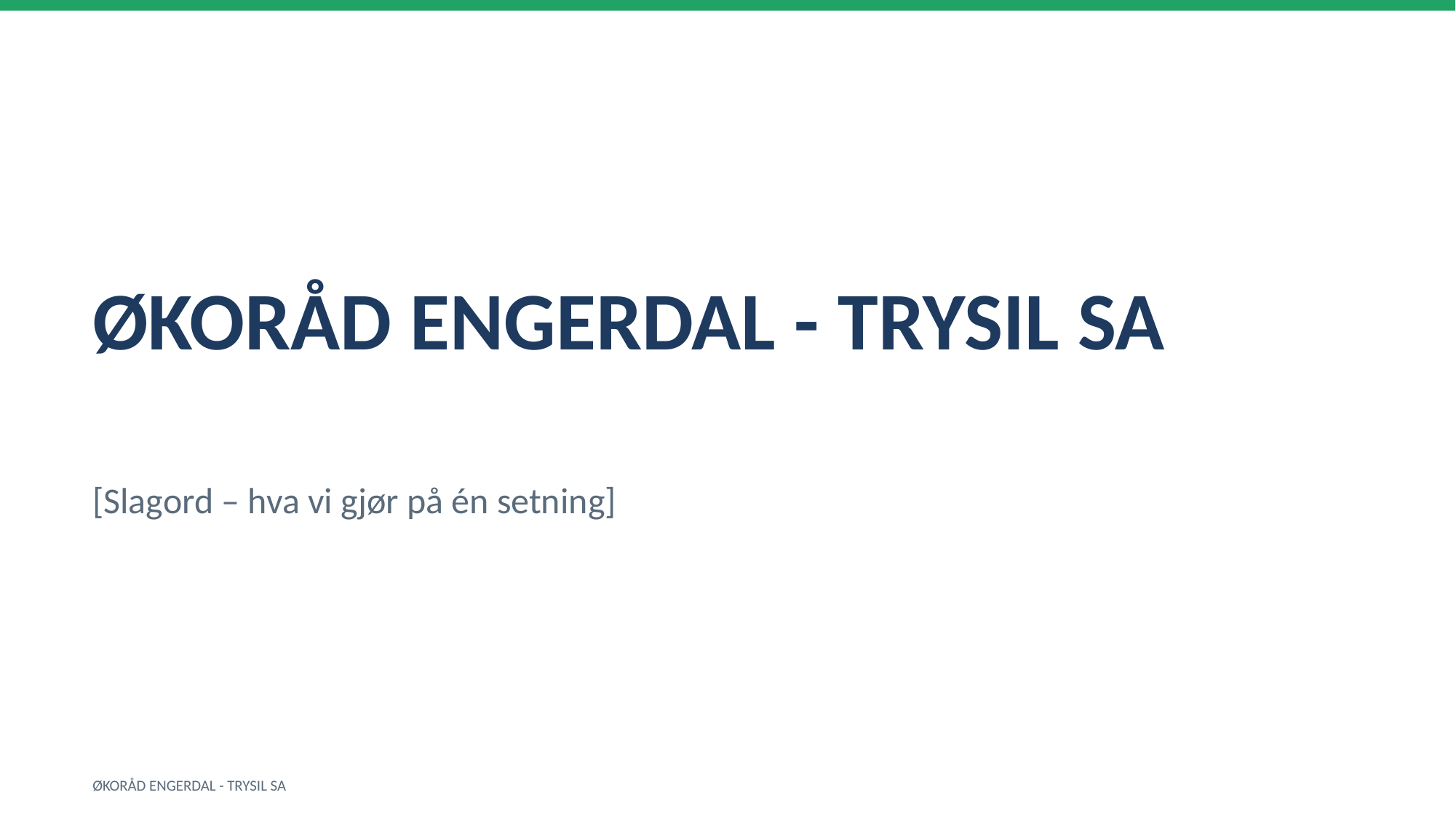

ØKORÅD ENGERDAL - TRYSIL SA
[Slagord – hva vi gjør på én setning]
ØKORÅD ENGERDAL - TRYSIL SA